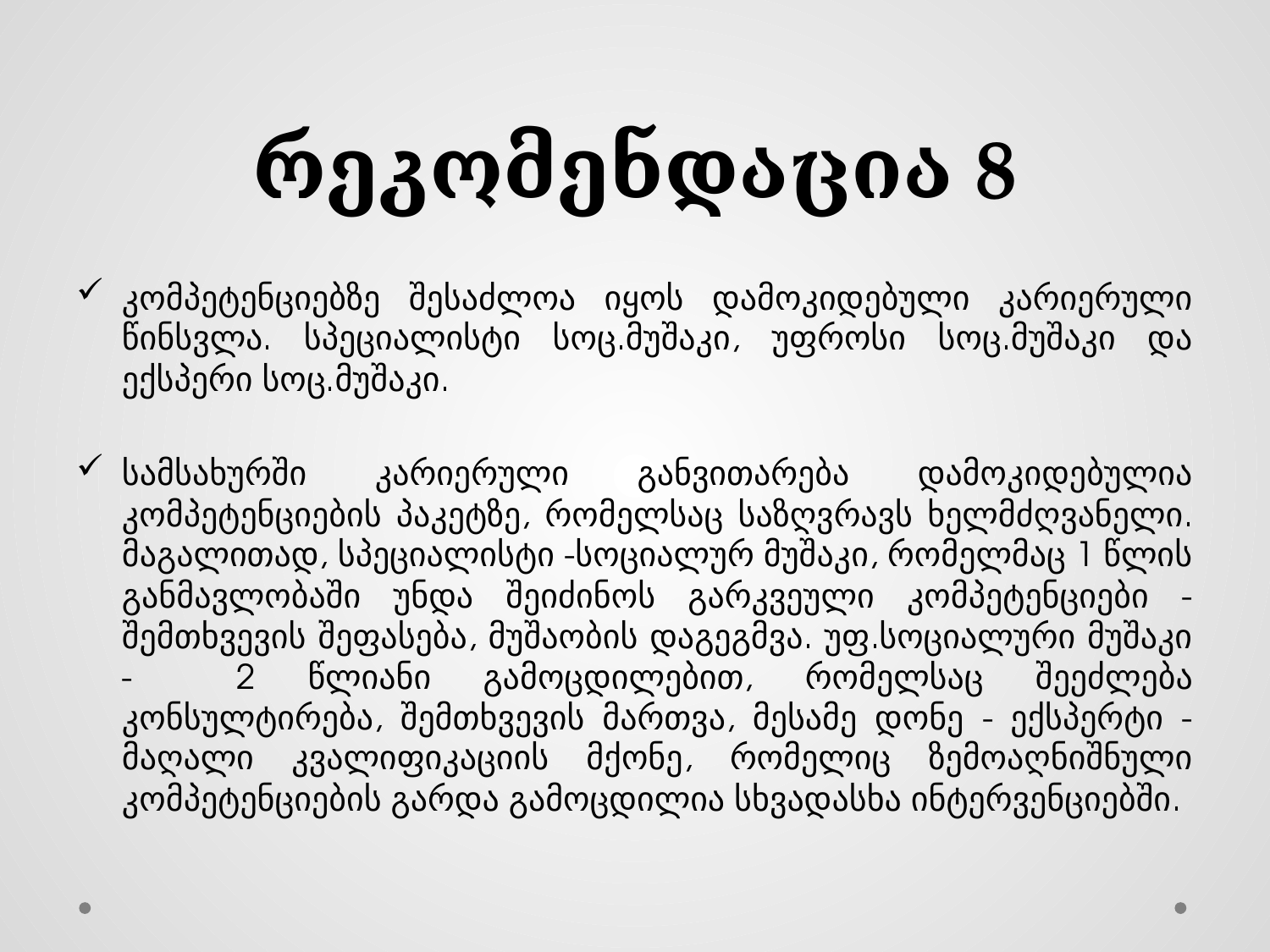

# რეკომენდაცია 8

კომპეტენციებზე შესაძლოა იყოს დამოკიდებული კარიერული წინსვლა. სპეციალისტი სოც.მუშაკი, უფროსი სოც.მუშაკი და ექსპერი სოც.მუშაკი.

სამსახურში კარიერული განვითარება დამოკიდებულია კომპეტენციების პაკეტზე, რომელსაც საზღვრავს ხელმძღვანელი. მაგალითად, სპეციალისტი -სოციალურ მუშაკი, რომელმაც 1 წლის განმავლობაში უნდა შეიძინოს გარკვეული კომპეტენციები - შემთხვევის შეფასება, მუშაობის დაგეგმვა. უფ.სოციალური მუშაკი -  2 წლიანი გამოცდილებით, რომელსაც შეეძლება კონსულტირება, შემთხვევის მართვა, მესამე დონე - ექსპერტი - მაღალი კვალიფიკაციის მქონე, რომელიც ზემოაღნიშნული კომპეტენციების გარდა გამოცდილია სხვადასხა ინტერვენციებში.